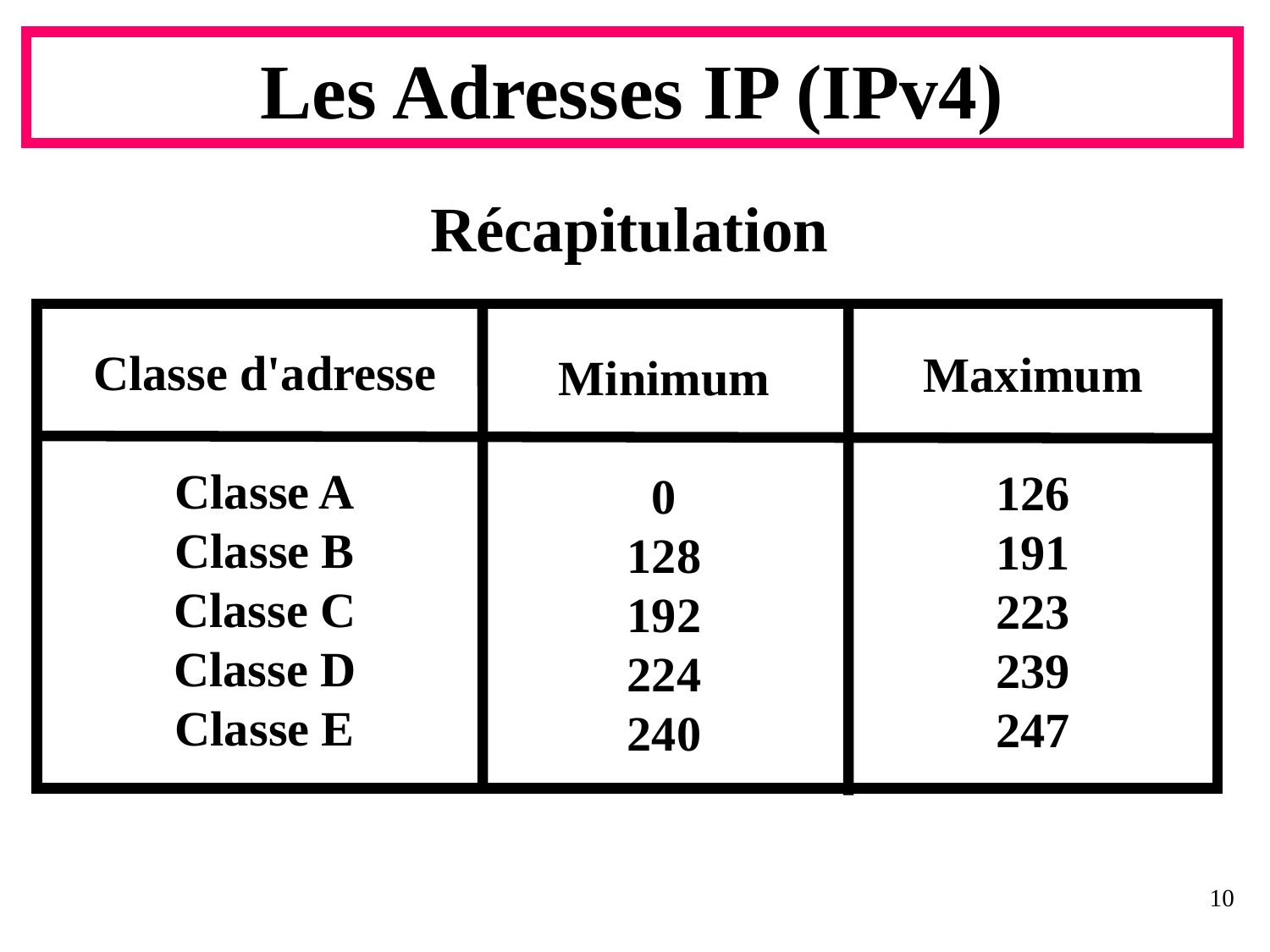

# Les Adresses IP (IPv4)
Récapitulation

Classe d'adresse

Classe A
Classe B
Classe C
Classe D
Classe E
Maximum

126
191
223
239
247
Minimum

0
128
192
224
240

10